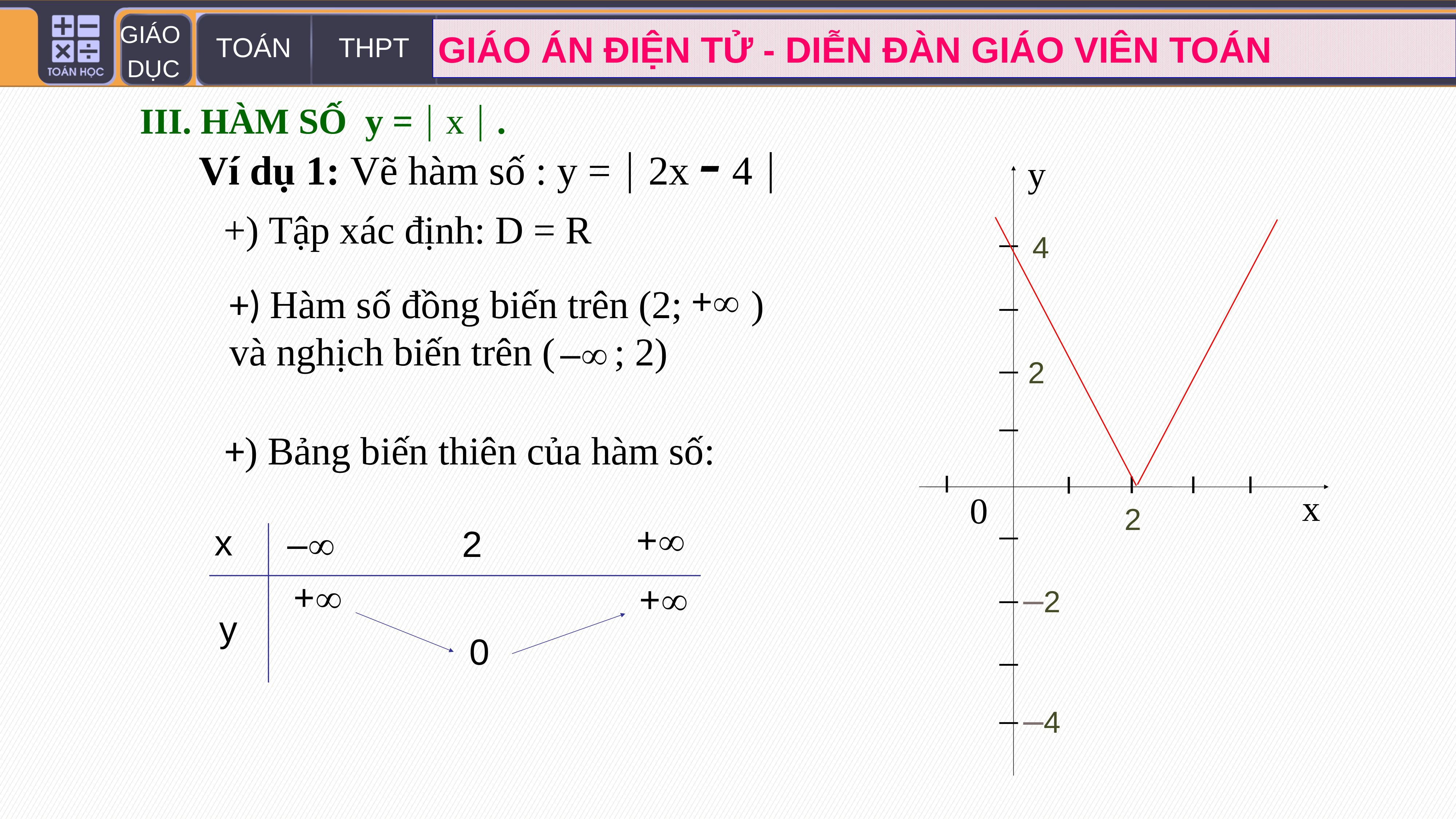

III. HÀM SỐ  y = | x | .
Ví dụ 1: Vẽ hàm số : y = | 2x - 4 |
y
_
_
_
_

4
2
I
I
I
I
I
x
0

_
_
_
_
2
–2
–4

+) Tập xác định: D = R
+∞
+) Hàm số đồng biến trên (2;       ) và nghịch biến trên (      ; 2)
–∞
+) Bảng biến thiên của hàm số:
+∞
x
–∞
2

+∞
+∞

y

0